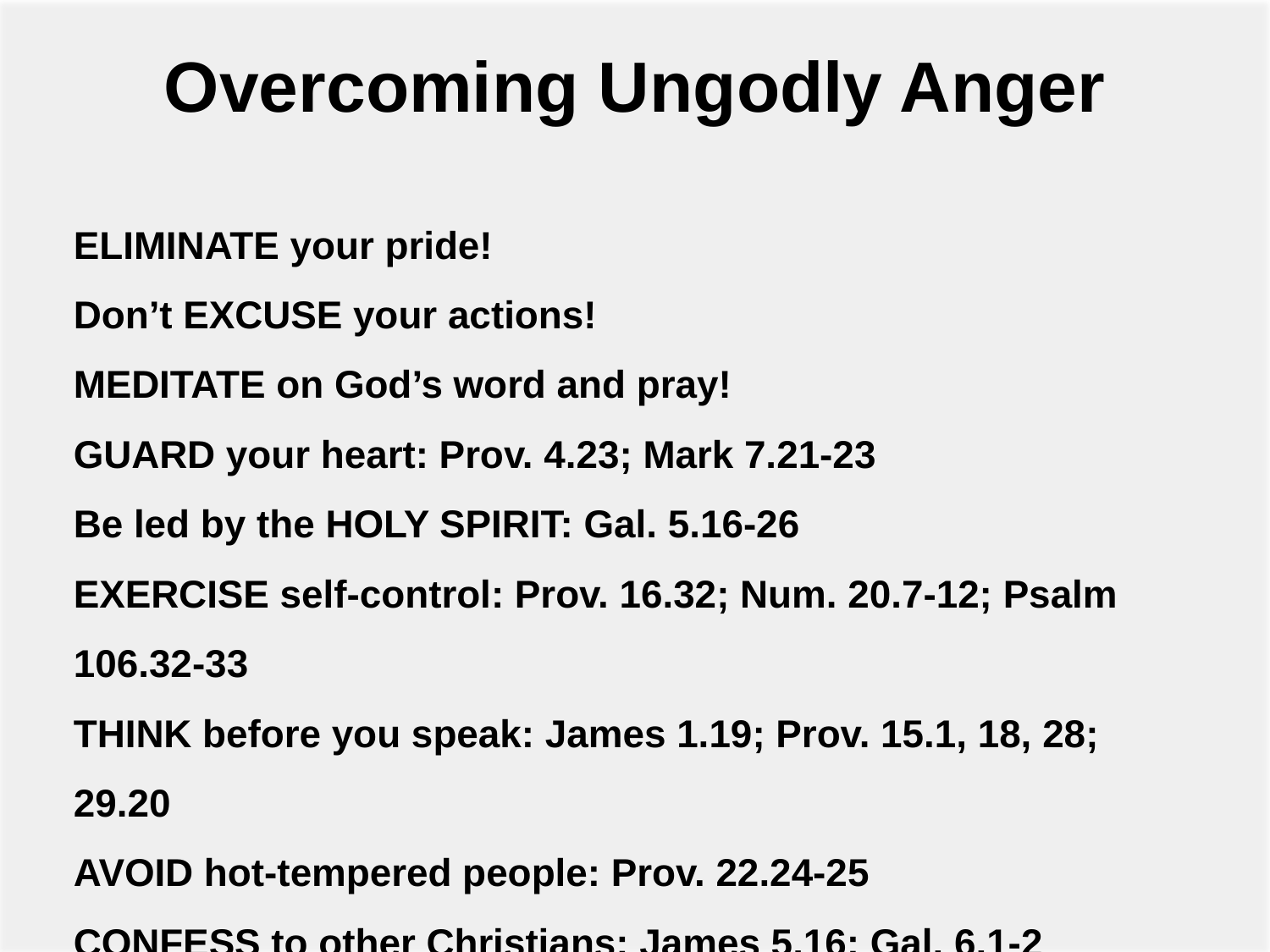

# Overcoming Ungodly Anger
ELIMINATE your pride!
Don’t EXCUSE your actions!
MEDITATE on God’s word and pray!
GUARD your heart: Prov. 4.23; Mark 7.21-23
Be led by the HOLY SPIRIT: Gal. 5.16-26
EXERCISE self-control: Prov. 16.32; Num. 20.7-12; Psalm 106.32-33
THINK before you speak: James 1.19; Prov. 15.1, 18, 28; 29.20
AVOID hot-tempered people: Prov. 22.24-25
CONFESS to other Christians: James 5.16; Gal. 6.1-2
Resolve the issue IMMEDIATELY: Matt. 18.15-17